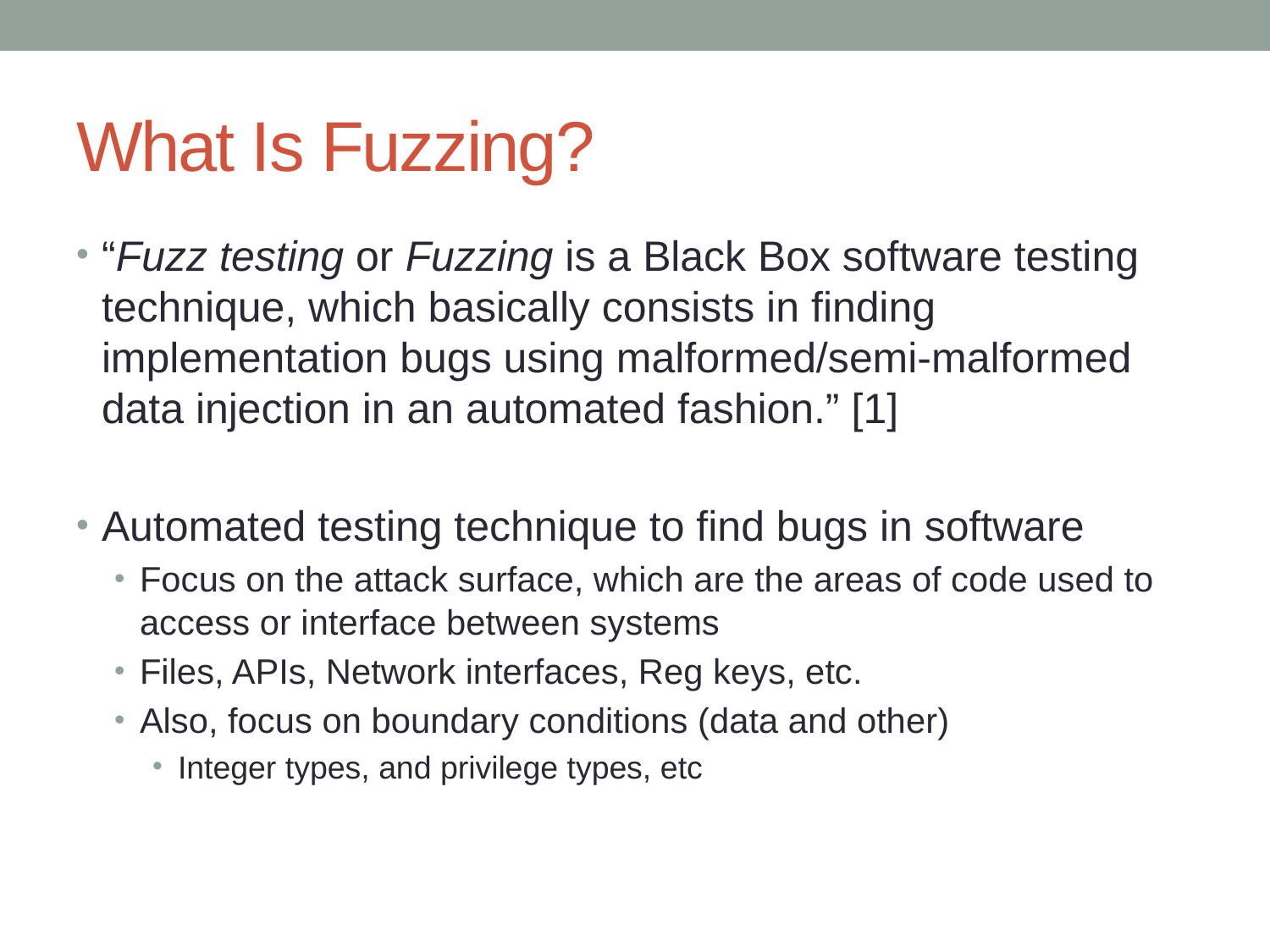

# What Is Fuzzing?
“Fuzz testing or Fuzzing is a Black Box software testing technique, which basically consists in finding implementation bugs using malformed/semi-malformed data injection in an automated fashion.” [1]

Automated testing technique to find bugs in software
Focus on the attack surface, which are the areas of code used to access or interface between systems
Files, APIs, Network interfaces, Reg keys, etc.
Also, focus on boundary conditions (data and other)
Integer types, and privilege types, etc